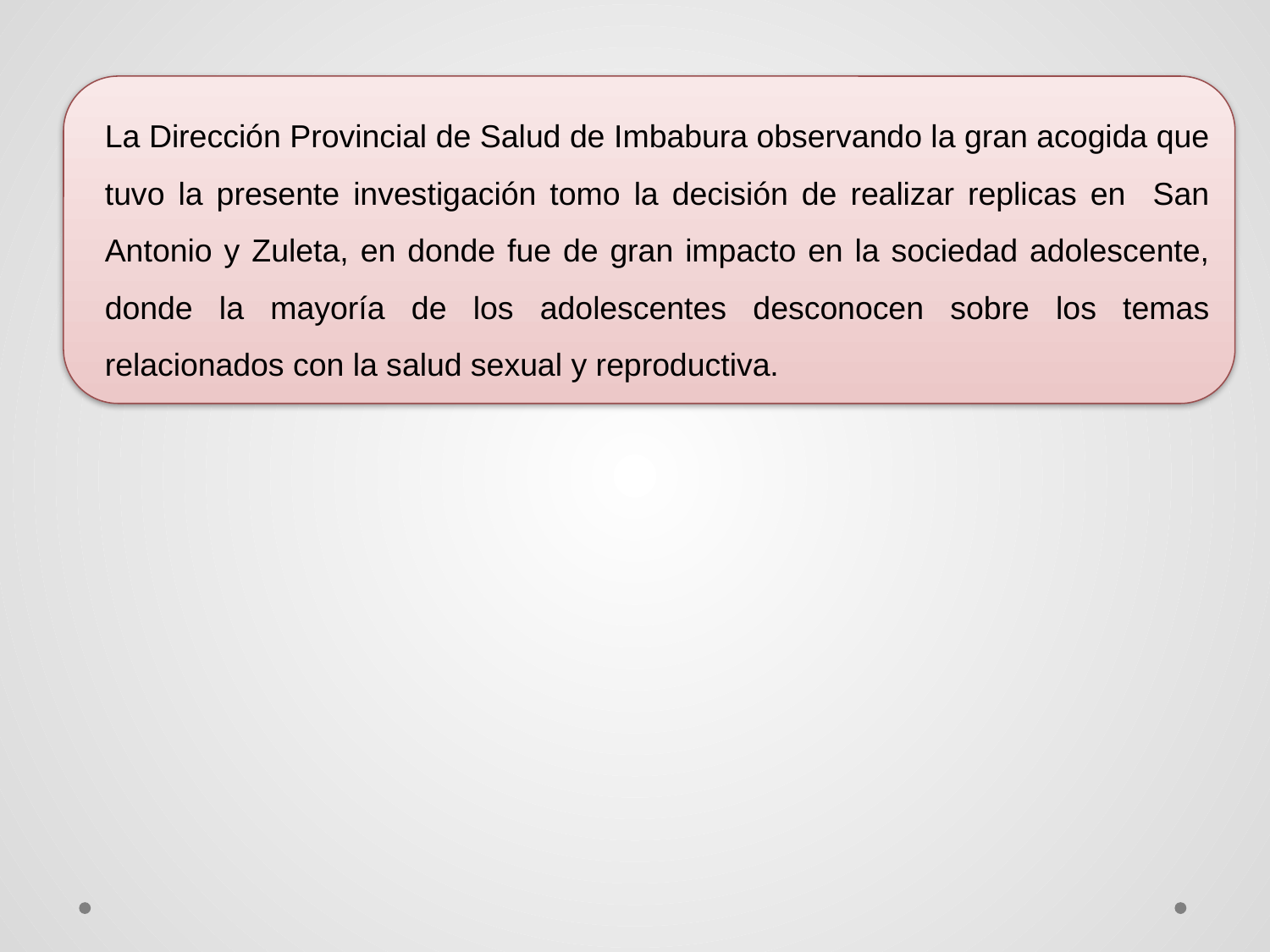

La Dirección Provincial de Salud de Imbabura observando la gran acogida que tuvo la presente investigación tomo la decisión de realizar replicas en  San Antonio y Zuleta, en donde fue de gran impacto en la sociedad adolescente, donde la mayoría de los adolescentes desconocen sobre los temas relacionados con la salud sexual y reproductiva.